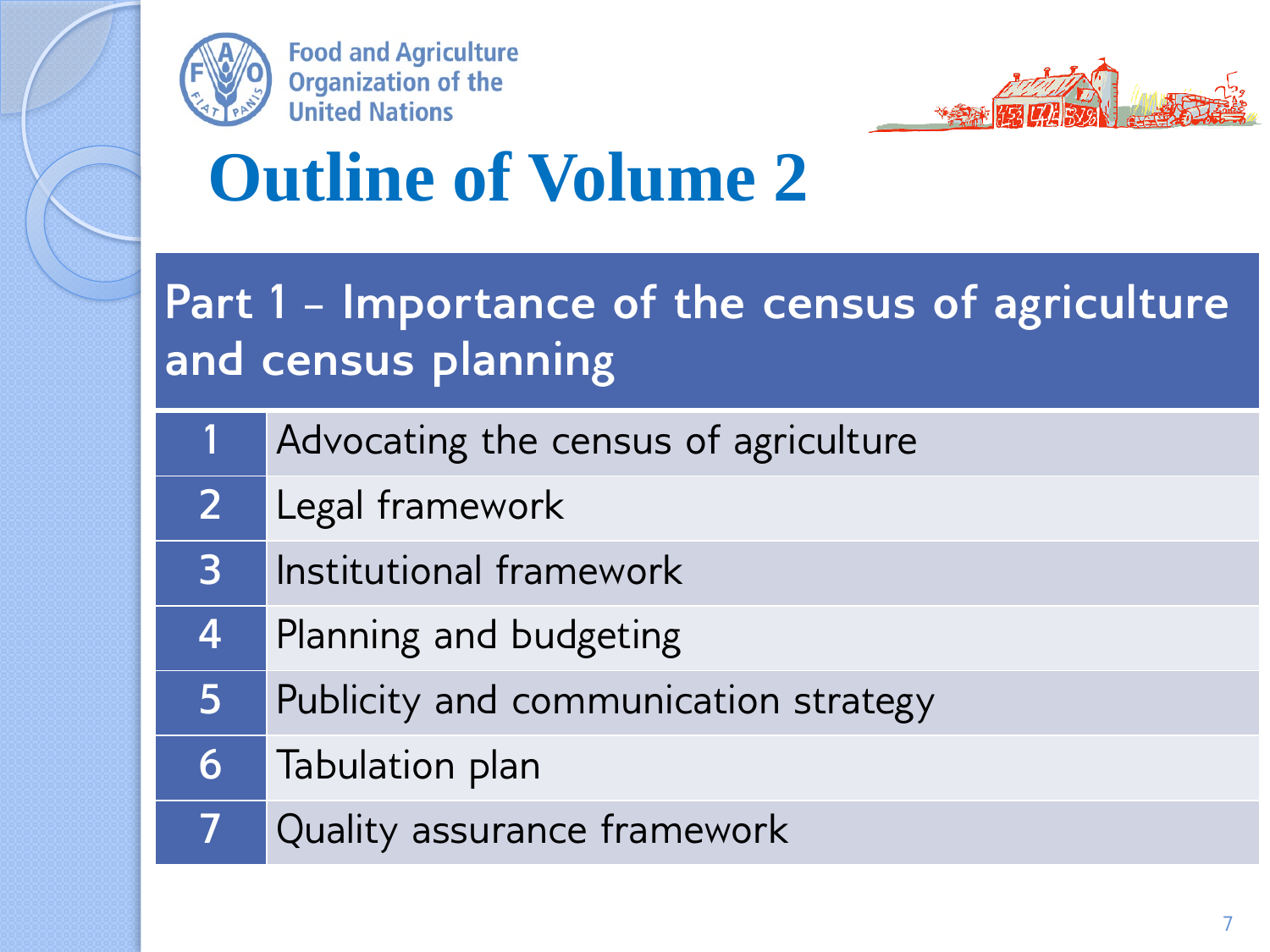

# Outline of Volume 2
| Part 1 – Importance of the census of agriculture and census planning |  |
| --- | --- |
| 1 | Advocating the census of agriculture |
| 2 | Legal framework |
| 3 | Institutional framework |
| 4 | Planning and budgeting |
| 5 | Publicity and communication strategy |
| 6 | Tabulation plan |
| 7 | Quality assurance framework |
7